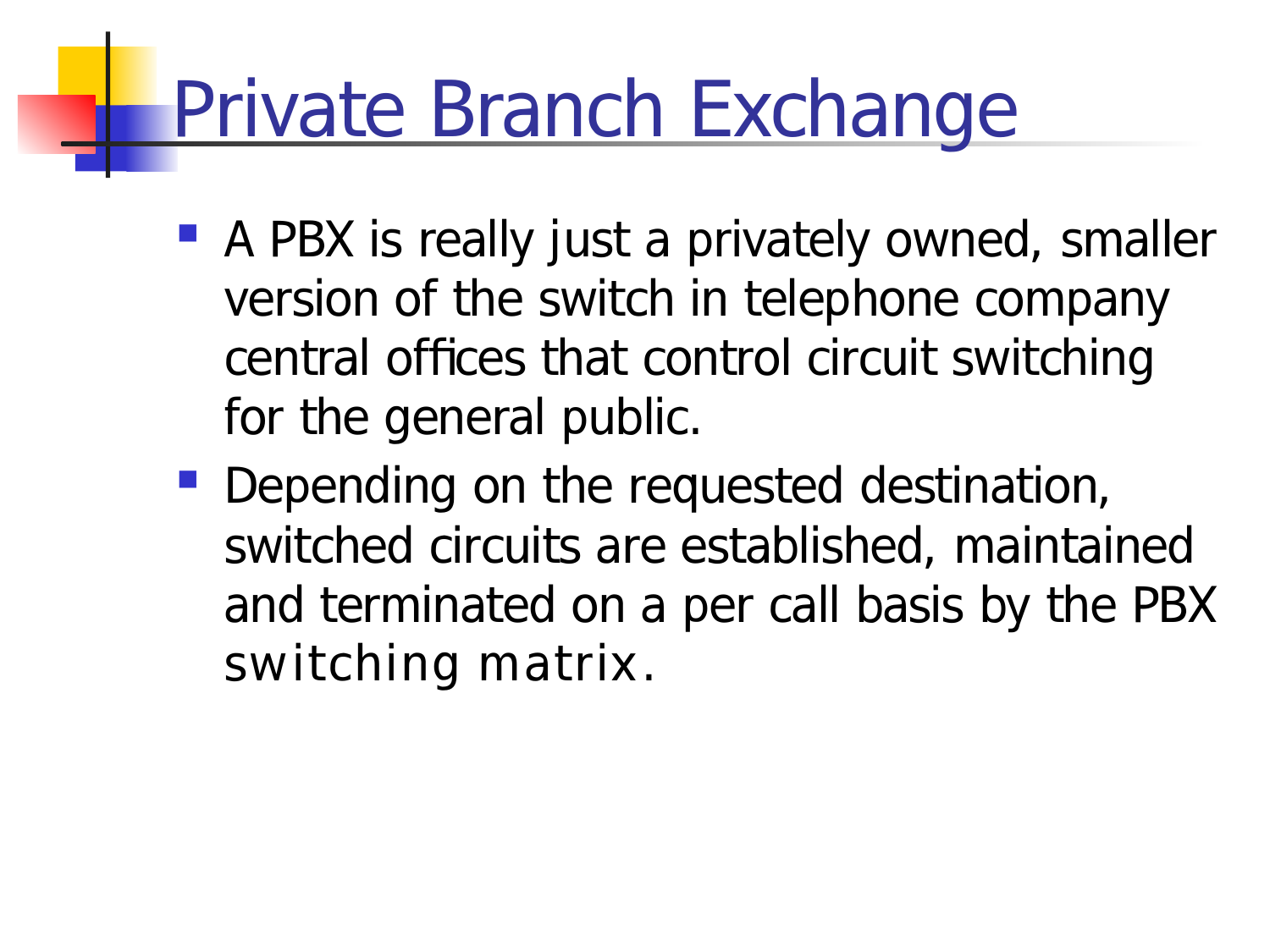

# Private Branch Exchange
A PBX is really just a privately owned, smaller version of the switch in telephone company central offices that control circuit switching for the general public.
Depending on the requested destination, switched circuits are established, maintained and terminated on a per call basis by the PBX switching matrix.